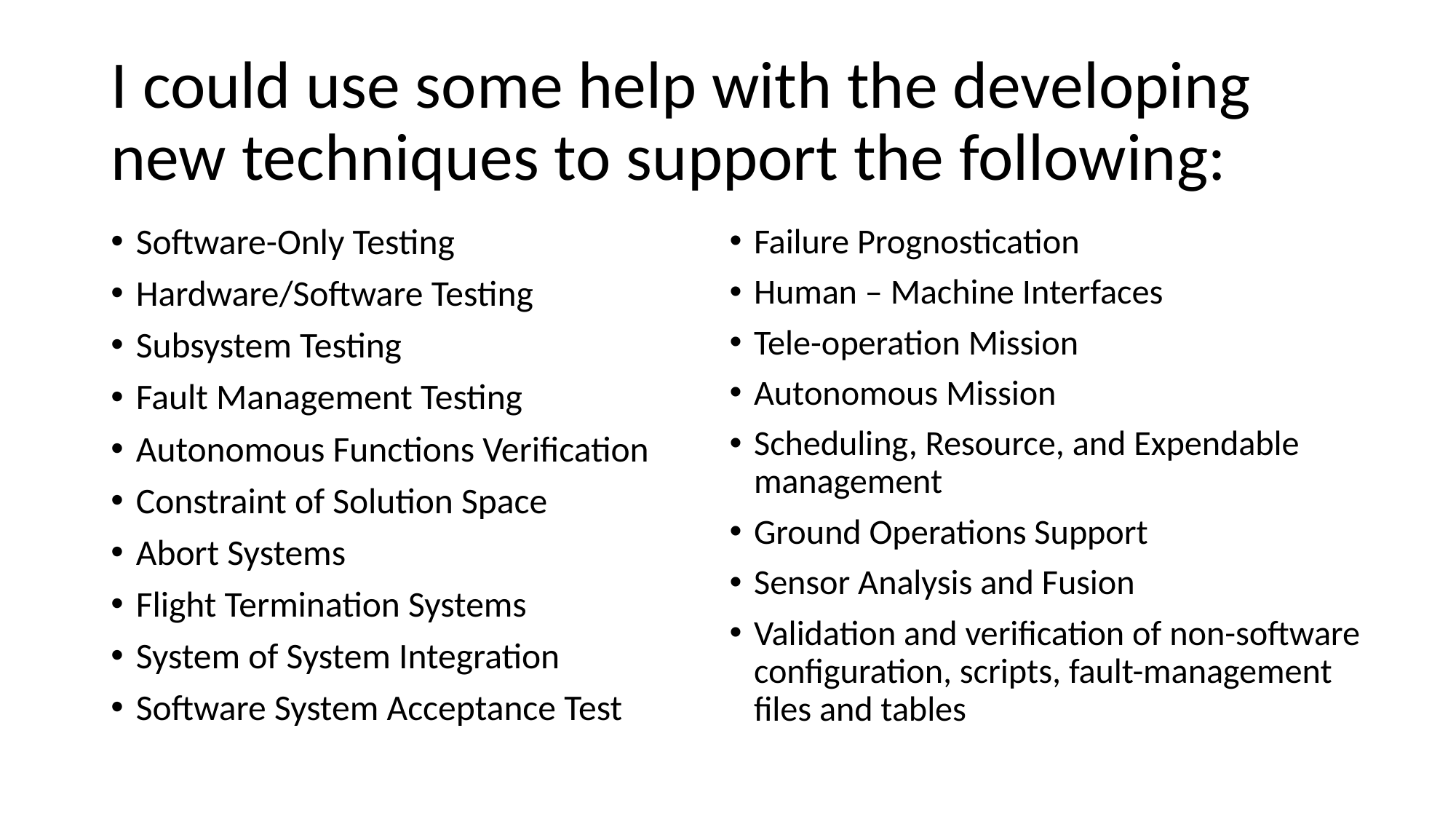

# I could use some help with the developing new techniques to support the following:
Software-Only Testing
Hardware/Software Testing
Subsystem Testing
Fault Management Testing
Autonomous Functions Verification
Constraint of Solution Space
Abort Systems
Flight Termination Systems
System of System Integration
Software System Acceptance Test

Failure Prognostication
Human – Machine Interfaces
Tele-operation Mission
Autonomous Mission
Scheduling, Resource, and Expendable management
Ground Operations Support
Sensor Analysis and Fusion
Validation and verification of non-software configuration, scripts, fault-management files and tables